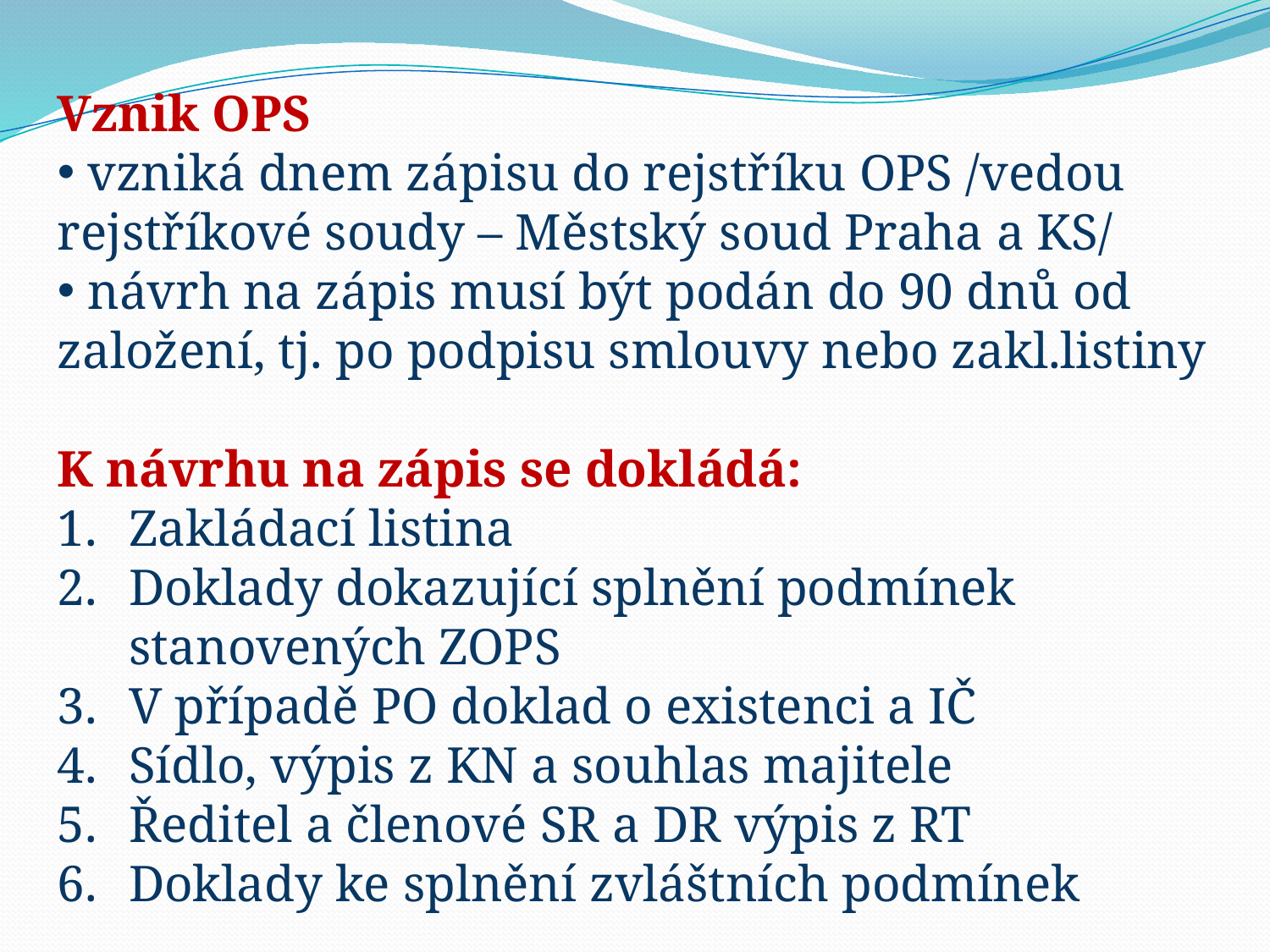

Vznik OPS
 vzniká dnem zápisu do rejstříku OPS /vedou rejstříkové soudy – Městský soud Praha a KS/
 návrh na zápis musí být podán do 90 dnů od založení, tj. po podpisu smlouvy nebo zakl.listiny

K návrhu na zápis se dokládá:
Zakládací listina
Doklady dokazující splnění podmínek stanovených ZOPS
V případě PO doklad o existenci a IČ
Sídlo, výpis z KN a souhlas majitele
Ředitel a členové SR a DR výpis z RT
Doklady ke splnění zvláštních podmínek